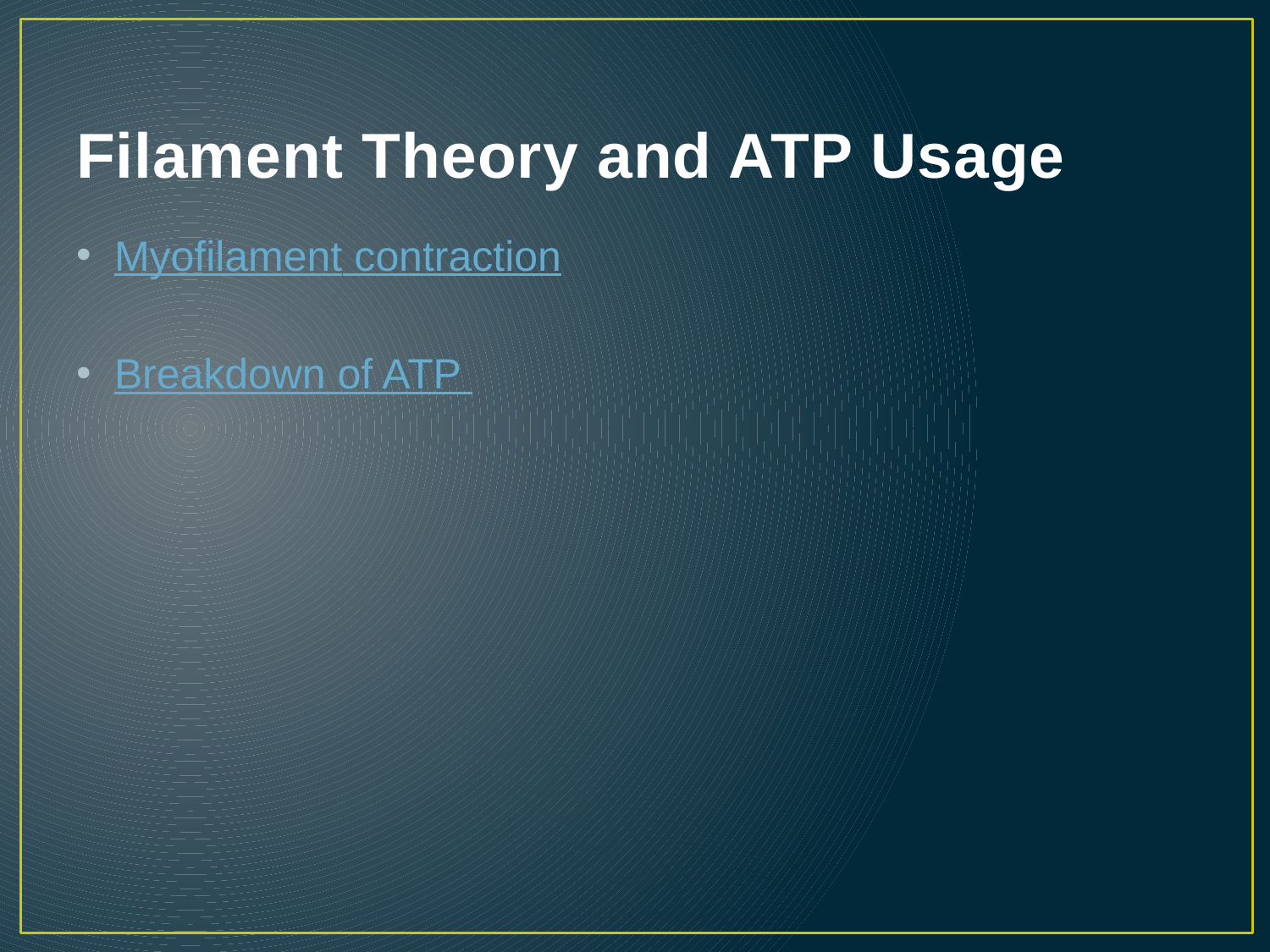

# Filament Theory and ATP Usage
Myofilament contraction

Breakdown of ATP